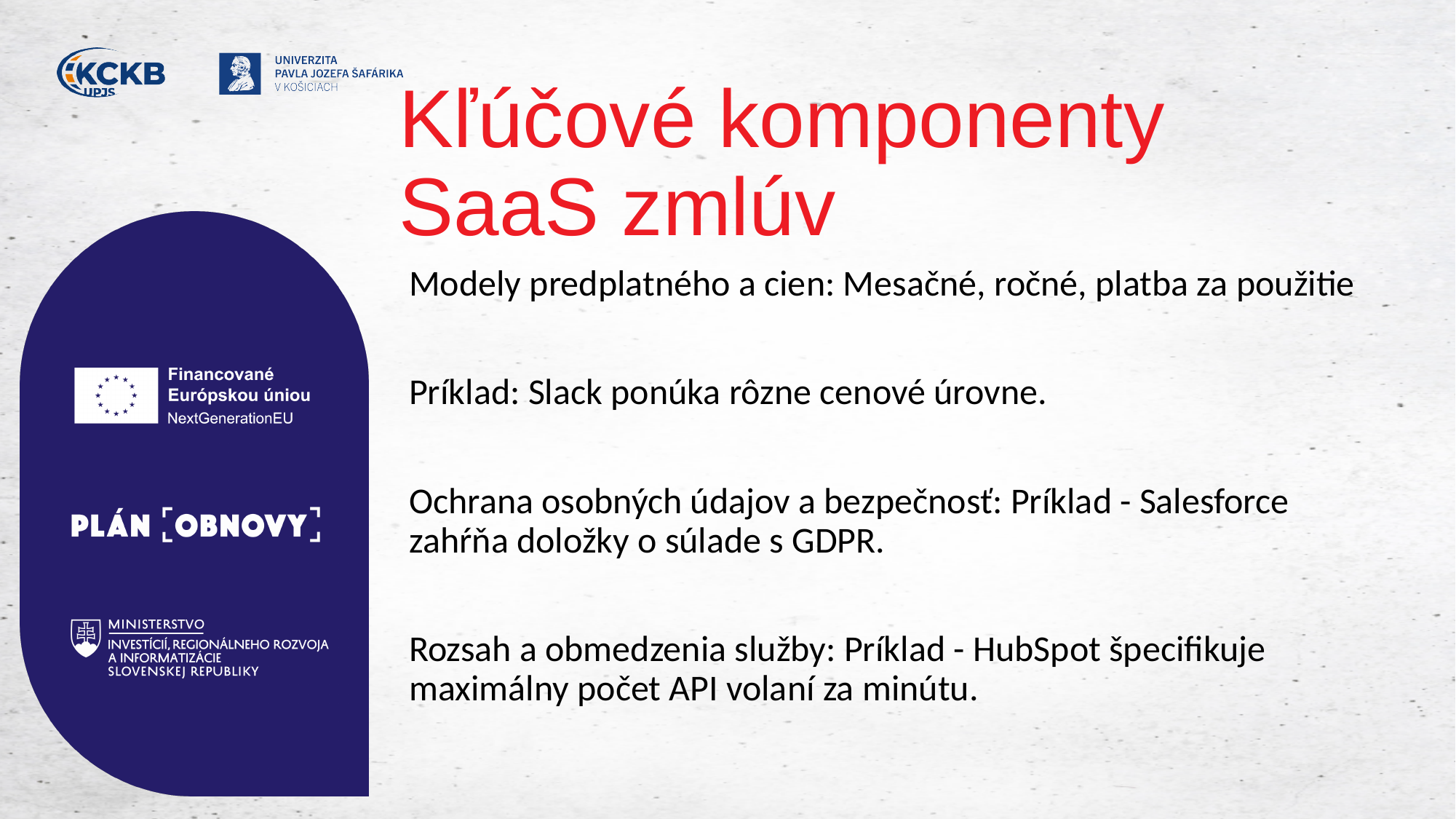

# Kľúčové komponenty SaaS zmlúv
Modely predplatného a cien: Mesačné, ročné, platba za použitie

Príklad: Slack ponúka rôzne cenové úrovne.

Ochrana osobných údajov a bezpečnosť: Príklad - Salesforce zahŕňa doložky o súlade s GDPR.

Rozsah a obmedzenia služby: Príklad - HubSpot špecifikuje maximálny počet API volaní za minútu.